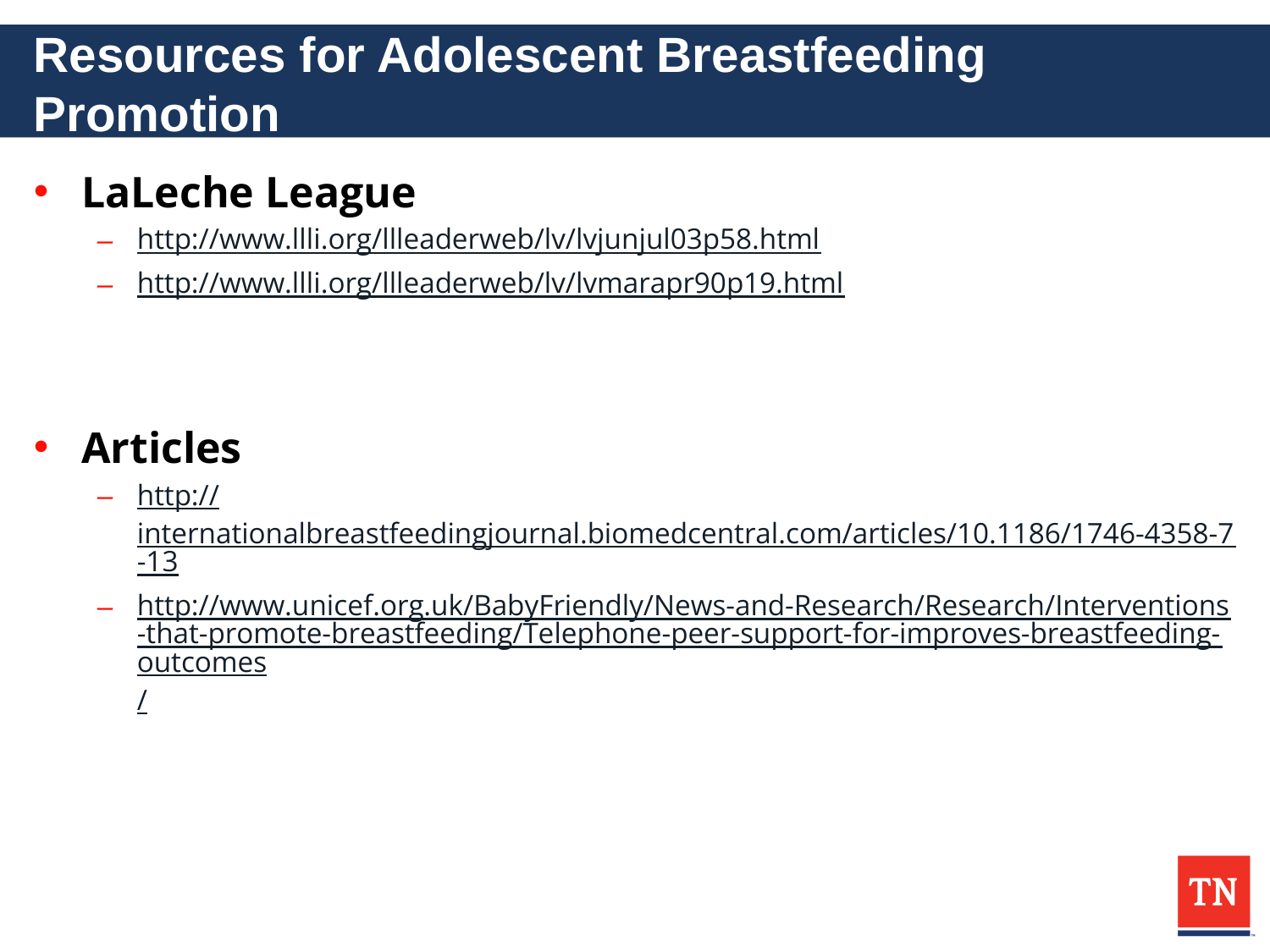

# Resources for Adolescent Breastfeeding Promotion
LaLeche League
http://www.llli.org/llleaderweb/lv/lvjunjul03p58.html
http://www.llli.org/llleaderweb/lv/lvmarapr90p19.html

Articles
http://internationalbreastfeedingjournal.biomedcentral.com/articles/10.1186/1746-4358-7-13
http://www.unicef.org.uk/BabyFriendly/News-and-Research/Research/Interventions-that-promote-breastfeeding/Telephone-peer-support-for-improves-breastfeeding-outcomes/